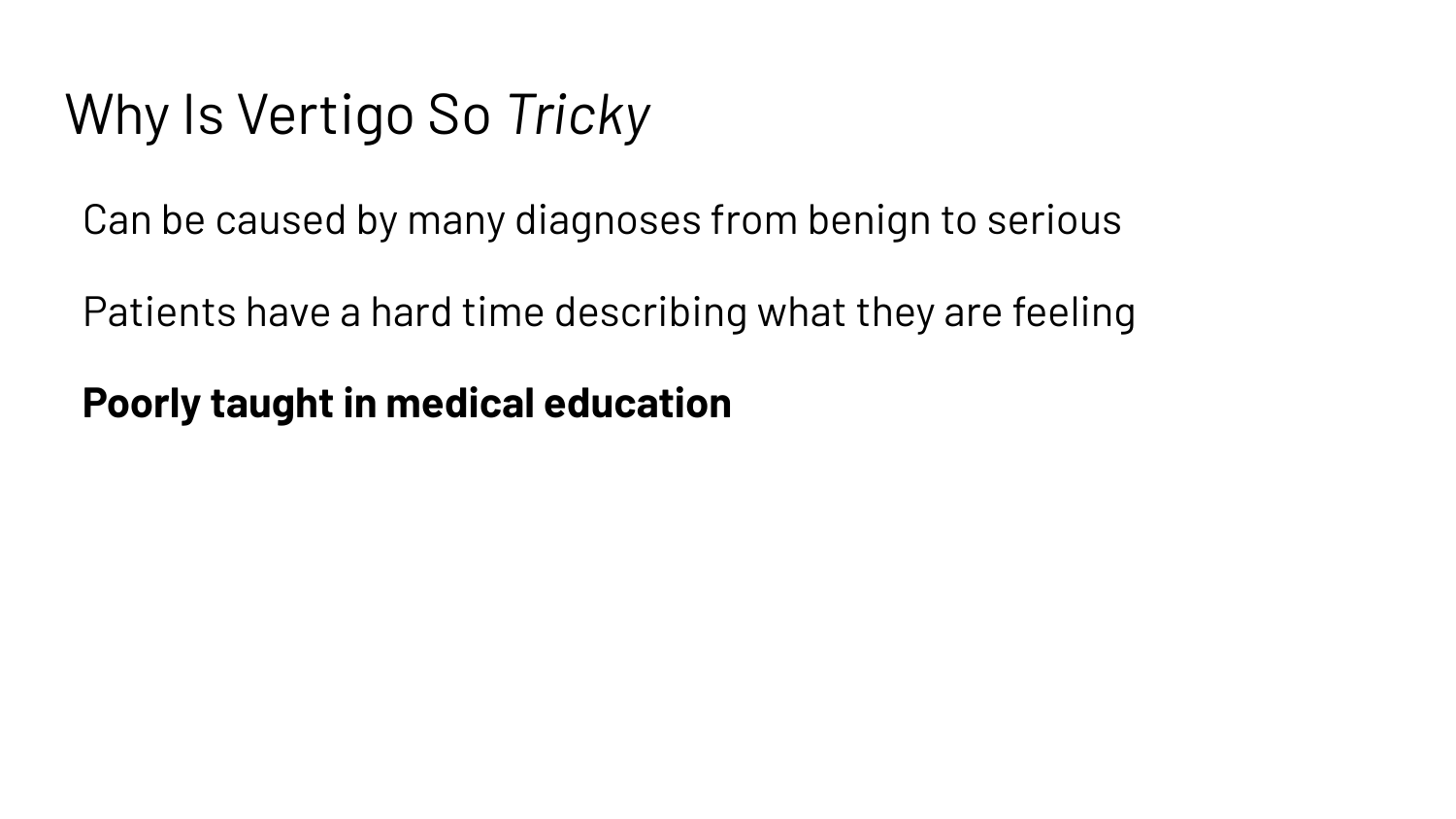

# Why Is Vertigo So Tricky
Can be caused by many diagnoses from benign to serious

Patients have a hard time describing what they are feeling

Poorly taught in medical education